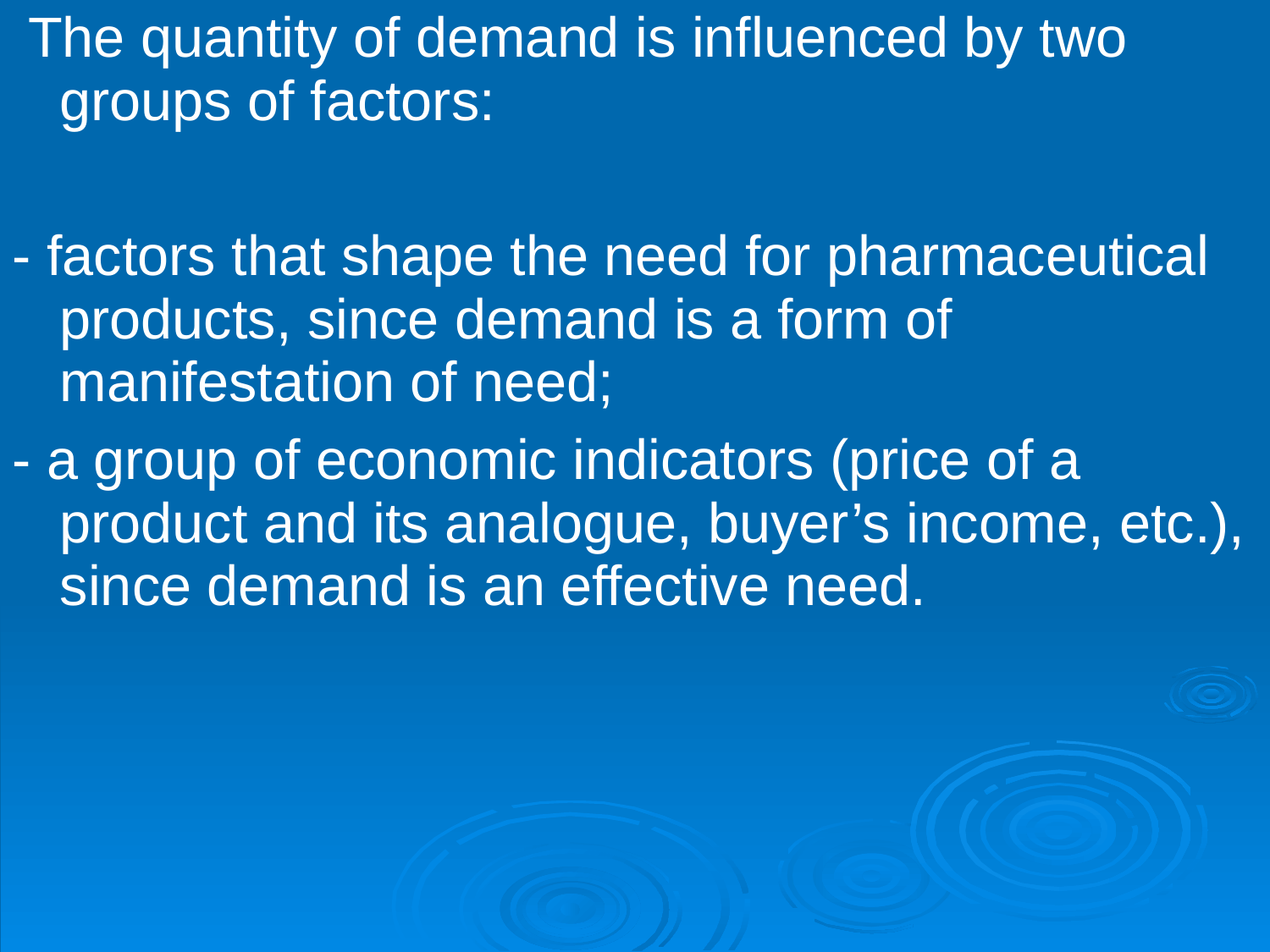

The quantity of demand is influenced by two groups of factors:

- factors that shape the need for pharmaceutical products, since demand is a form of manifestation of need;
- a group of economic indicators (price of a product and its analogue, buyer’s income, etc.), since demand is an effective need.